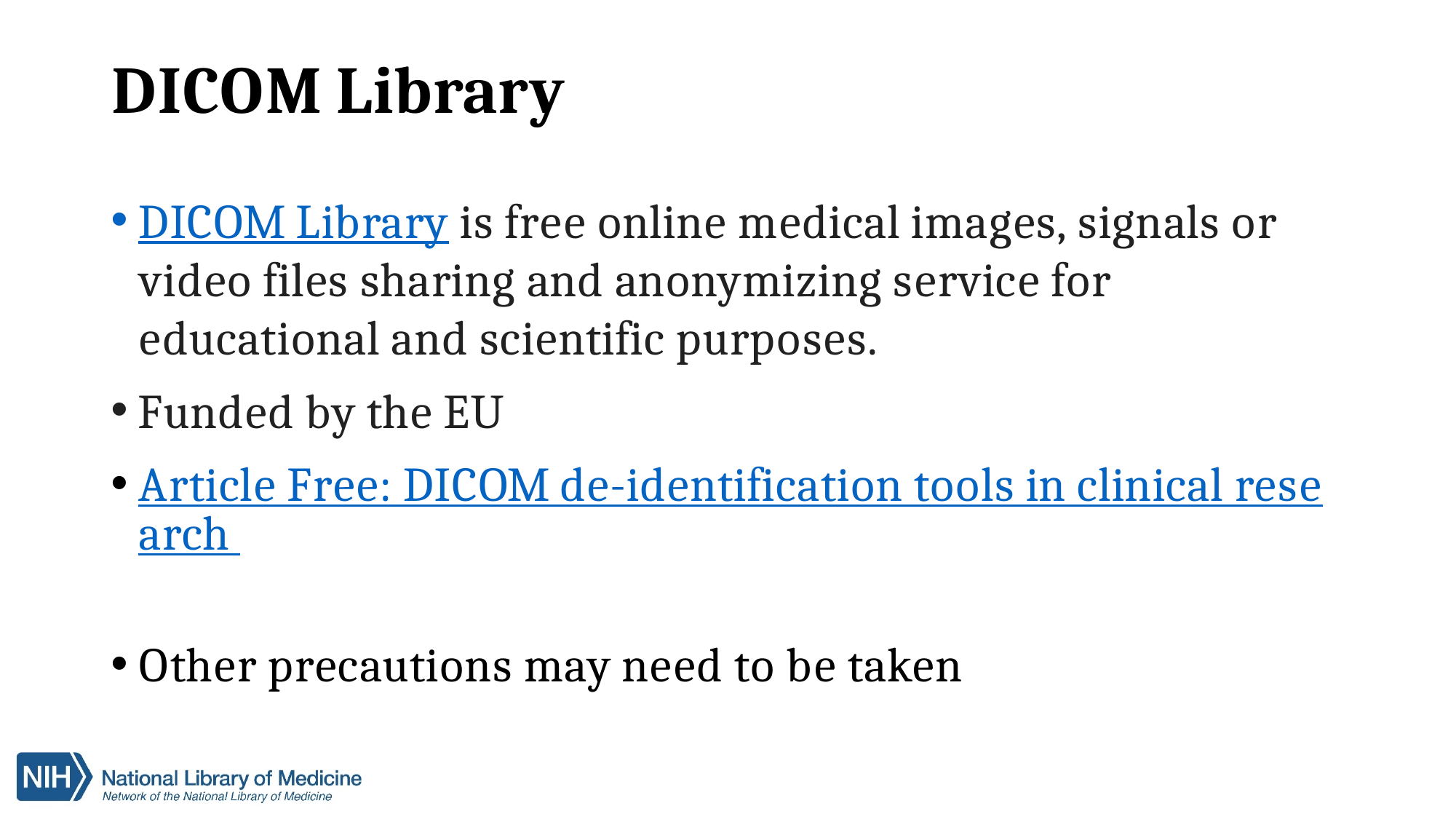

# DICOM Library
DICOM Library is free online medical images, signals or video files sharing and anonymizing service for educational and scientific purposes.​
Funded by the EU​
Article Free: DICOM de-identification tools in clinical research ​
Other precautions may need to be taken